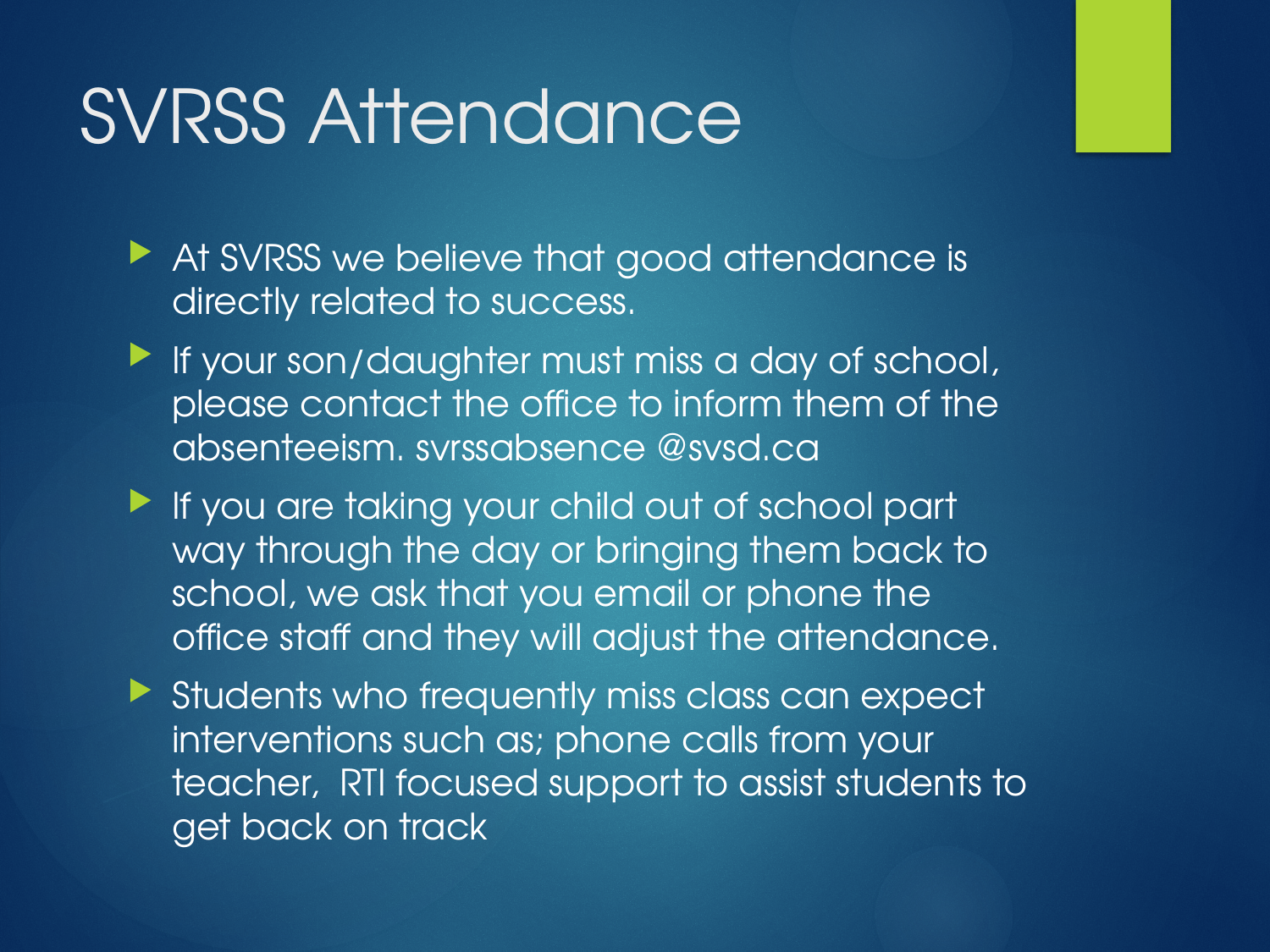

# SVRSS Attendance
At SVRSS we believe that good attendance is directly related to success.
If your son/daughter must miss a day of school, please contact the office to inform them of the absenteeism. svrssabsence @svsd.ca
If you are taking your child out of school part way through the day or bringing them back to school, we ask that you email or phone the office staff and they will adjust the attendance.
Students who frequently miss class can expect interventions such as; phone calls from your teacher,  RTI focused support to assist students to get back on track